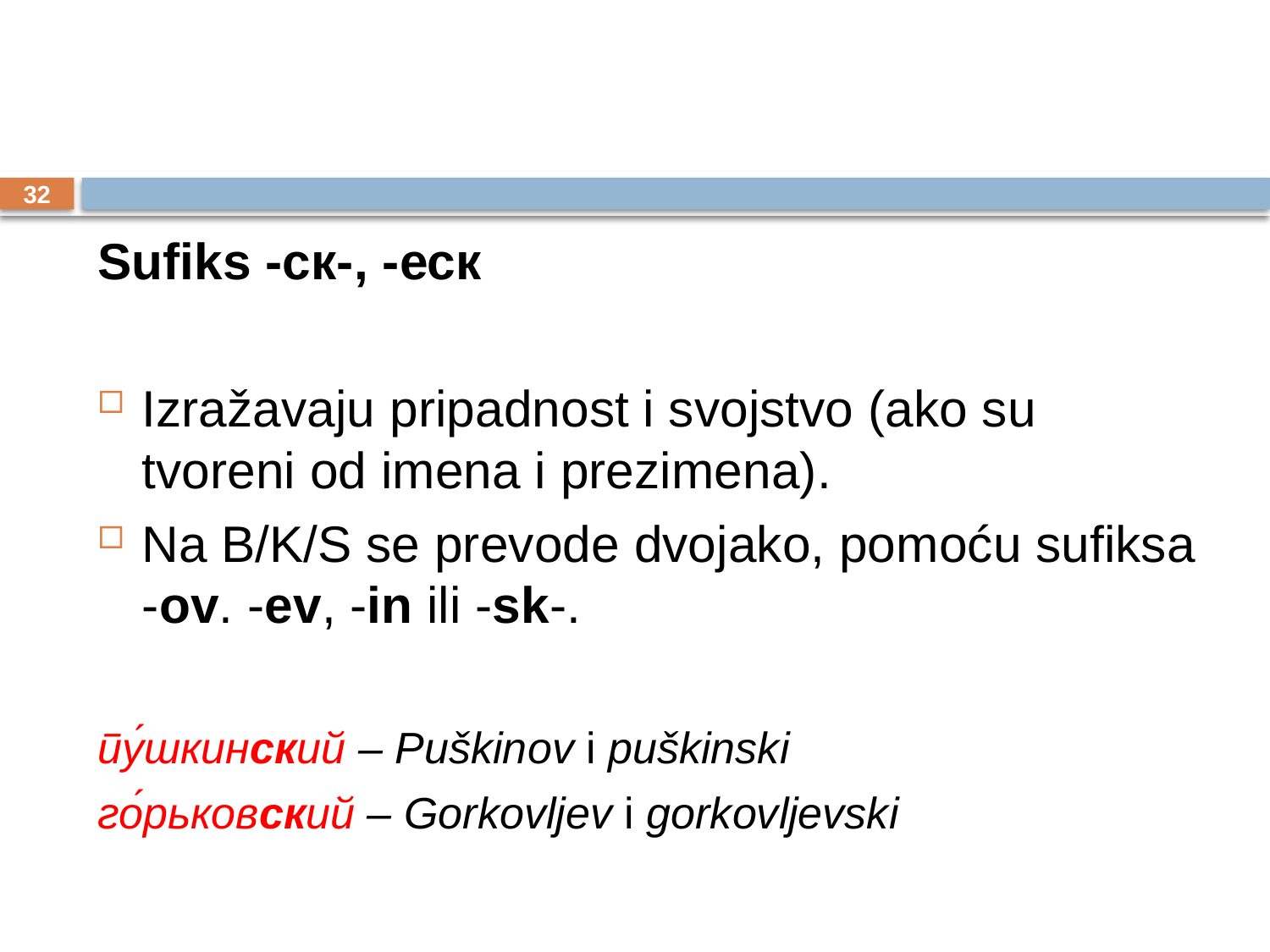

#
32
Sufiks -ск-, -еск

Izražavaju pripadnost i svojstvo (ako su tvoreni od imena i prezimena).
Na B/K/S se prevode dvojako, pomoću sufiksa -ov. -ev, -in ili -sk-.

пу́шкинский – Puškinov i puškinski
го́рьковский – Gorkovljev i gorkovljevski